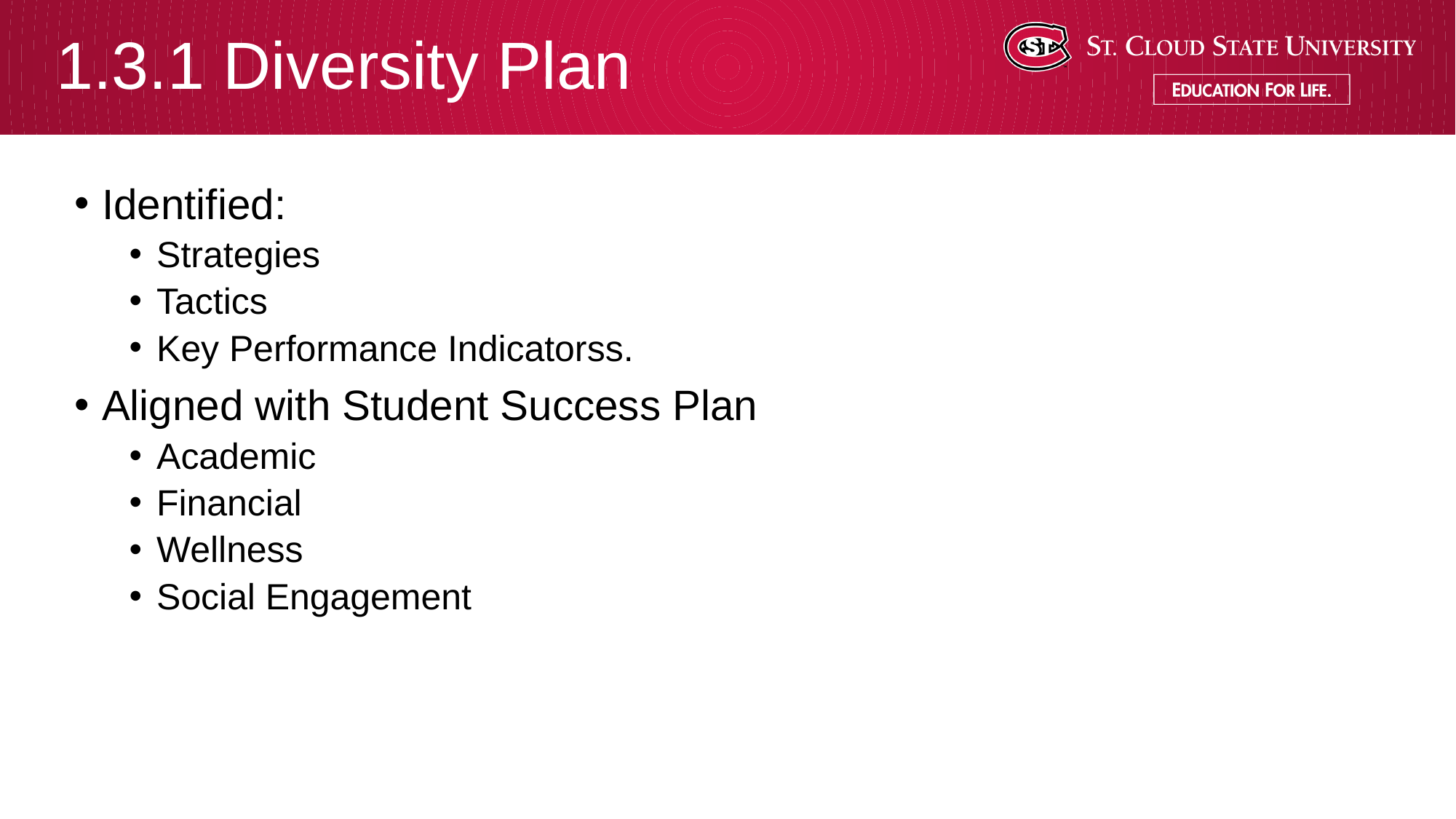

# 1.3.1 Diversity Plan
Identified:
Strategies
Tactics
Key Performance Indicatorss.
Aligned with Student Success Plan
Academic
Financial
Wellness
Social Engagement